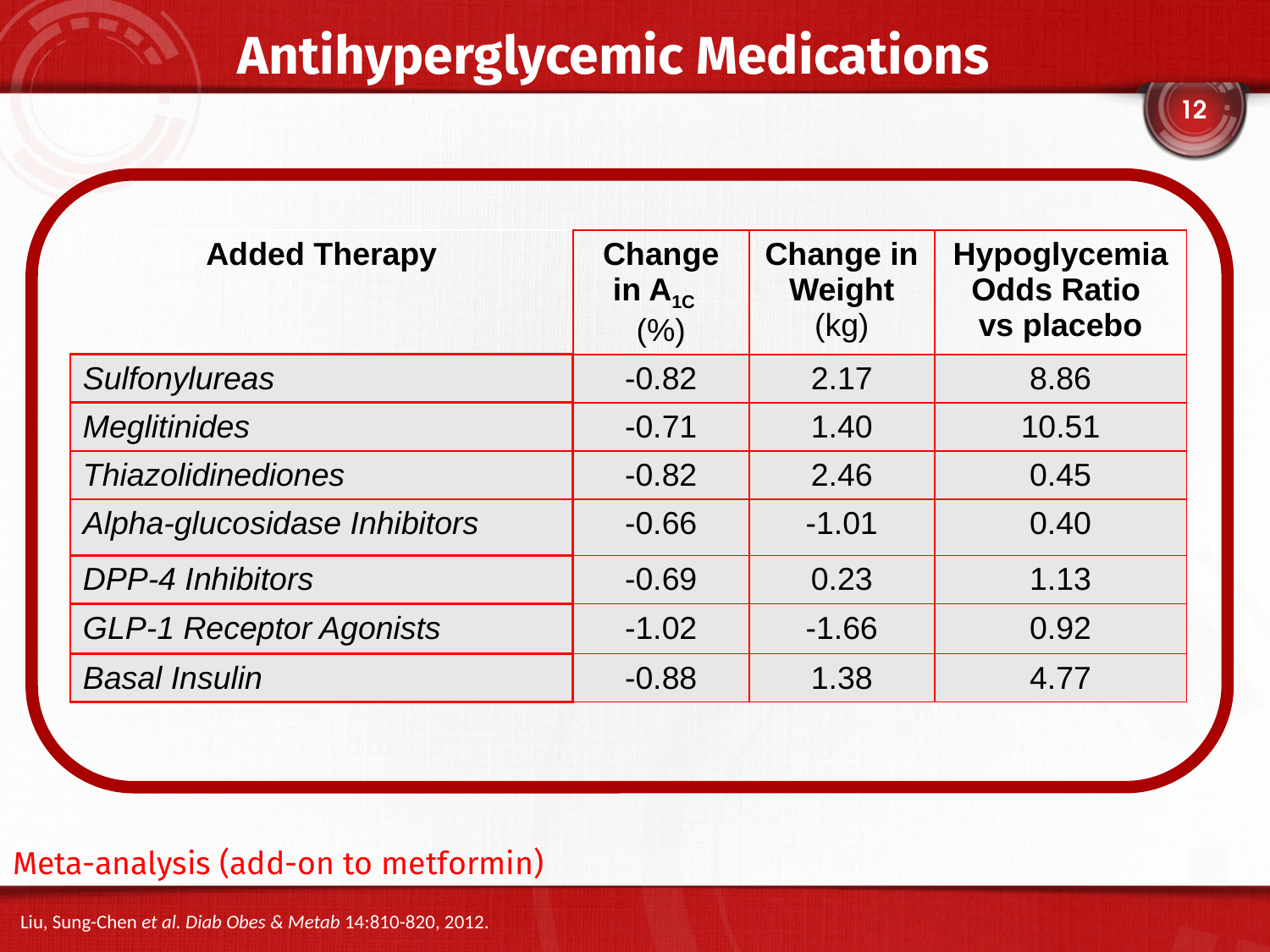

Antihyperglycemic Medications
12

| Added Therapy | Change in A1C (%) | Change in Weight (kg) | Hypoglycemia Odds Ratio vs placebo |
| --- | --- | --- | --- |
| Sulfonylureas | -0.82 | 2.17 | 8.86 |
| Meglitinides | -0.71 | 1.40 | 10.51 |
| Thiazolidinediones | -0.82 | 2.46 | 0.45 |
| Alpha-glucosidase Inhibitors | -0.66 | -1.01 | 0.40 |
| DPP-4 Inhibitors | -0.69 | 0.23 | 1.13 |
| GLP-1 Receptor Agonists | -1.02 | -1.66 | 0.92 |
| Basal Insulin | -0.88 | 1.38 | 4.77 |
Meta-analysis (add-on to metformin)
Liu, Sung-Chen et al. Diab Obes & Metab 14:810-820, 2012.